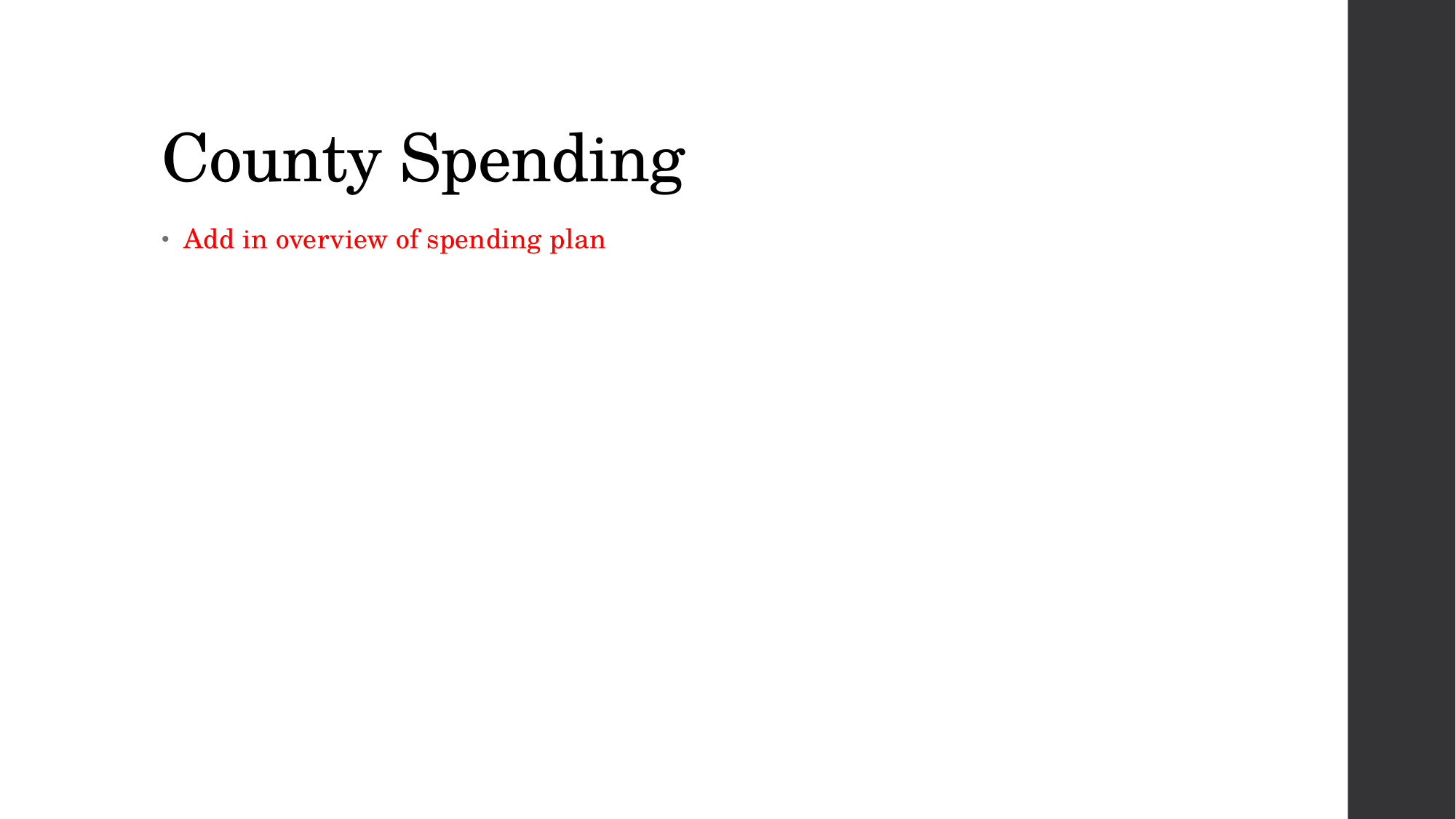

# County Spending
Add in overview of spending plan